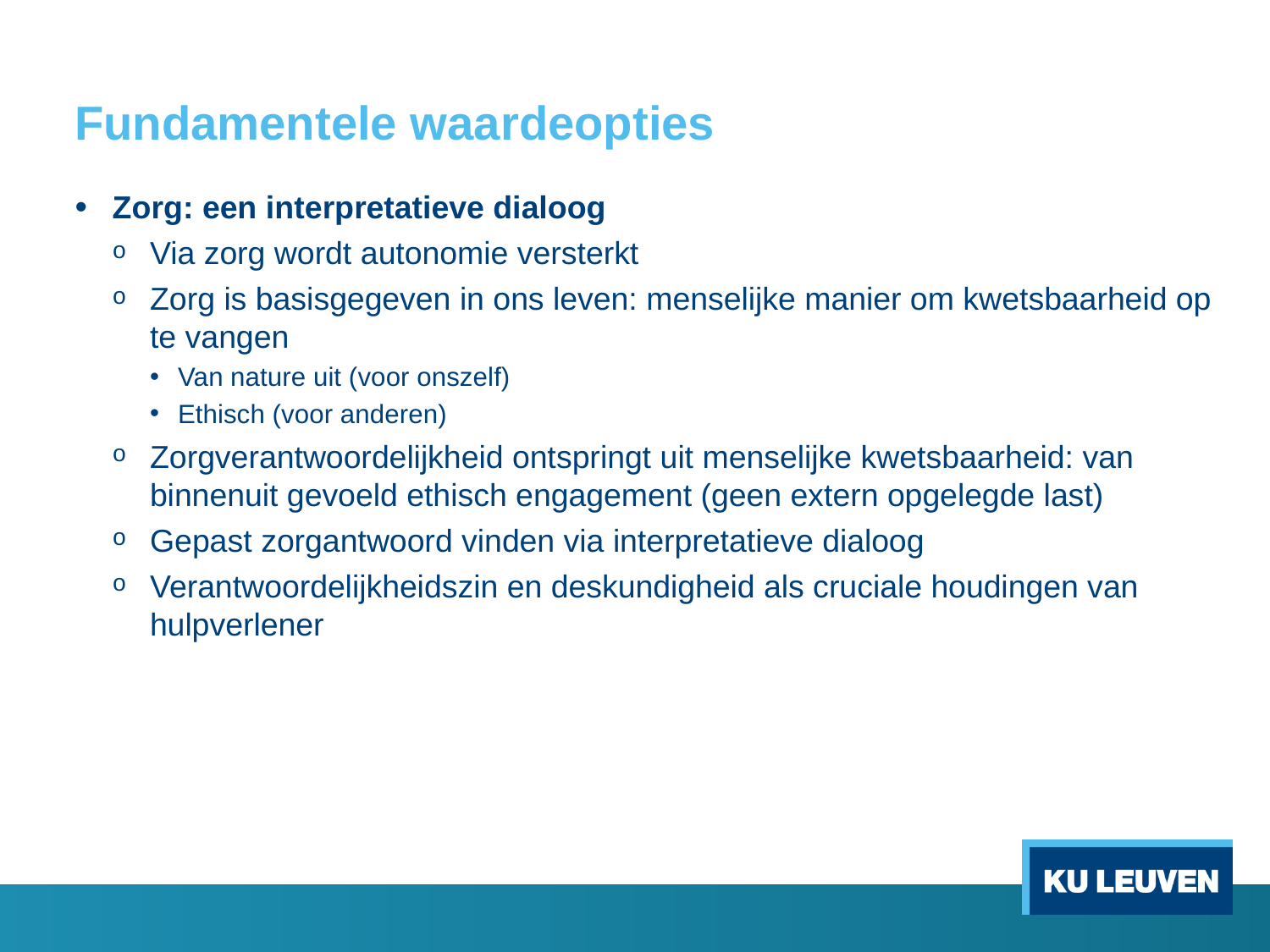

# Fundamentele waardeopties
Zorg: een interpretatieve dialoog
Via zorg wordt autonomie versterkt
Zorg is basisgegeven in ons leven: menselijke manier om kwetsbaarheid op te vangen
Van nature uit (voor onszelf)
Ethisch (voor anderen)
Zorgverantwoordelijkheid ontspringt uit menselijke kwetsbaarheid: van binnenuit gevoeld ethisch engagement (geen extern opgelegde last)
Gepast zorgantwoord vinden via interpretatieve dialoog
Verantwoordelijkheidszin en deskundigheid als cruciale houdingen van hulpverlener